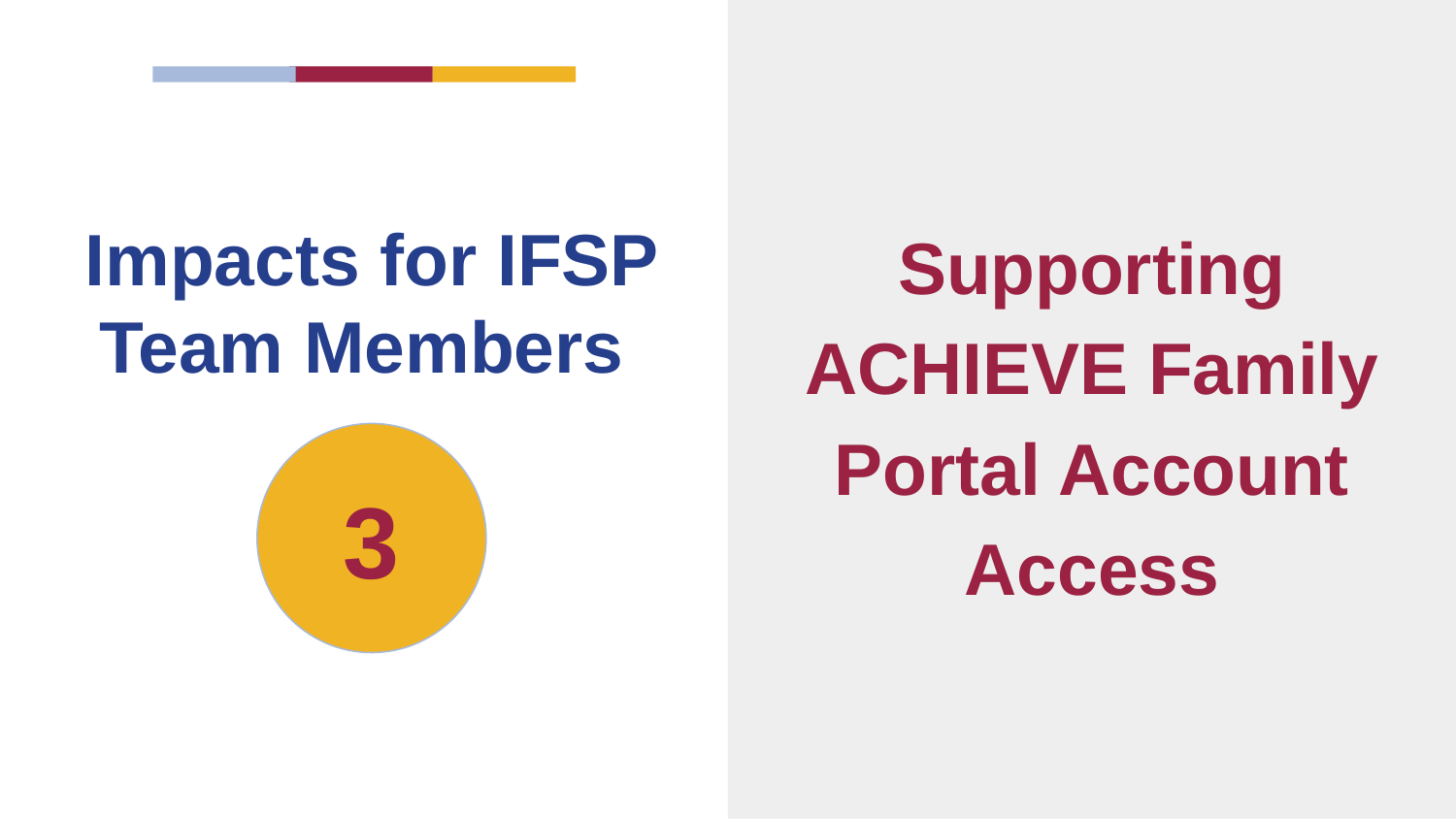

Supporting ACHIEVE Family Portal Account Access
# Impacts for IFSP Team Members 3
3